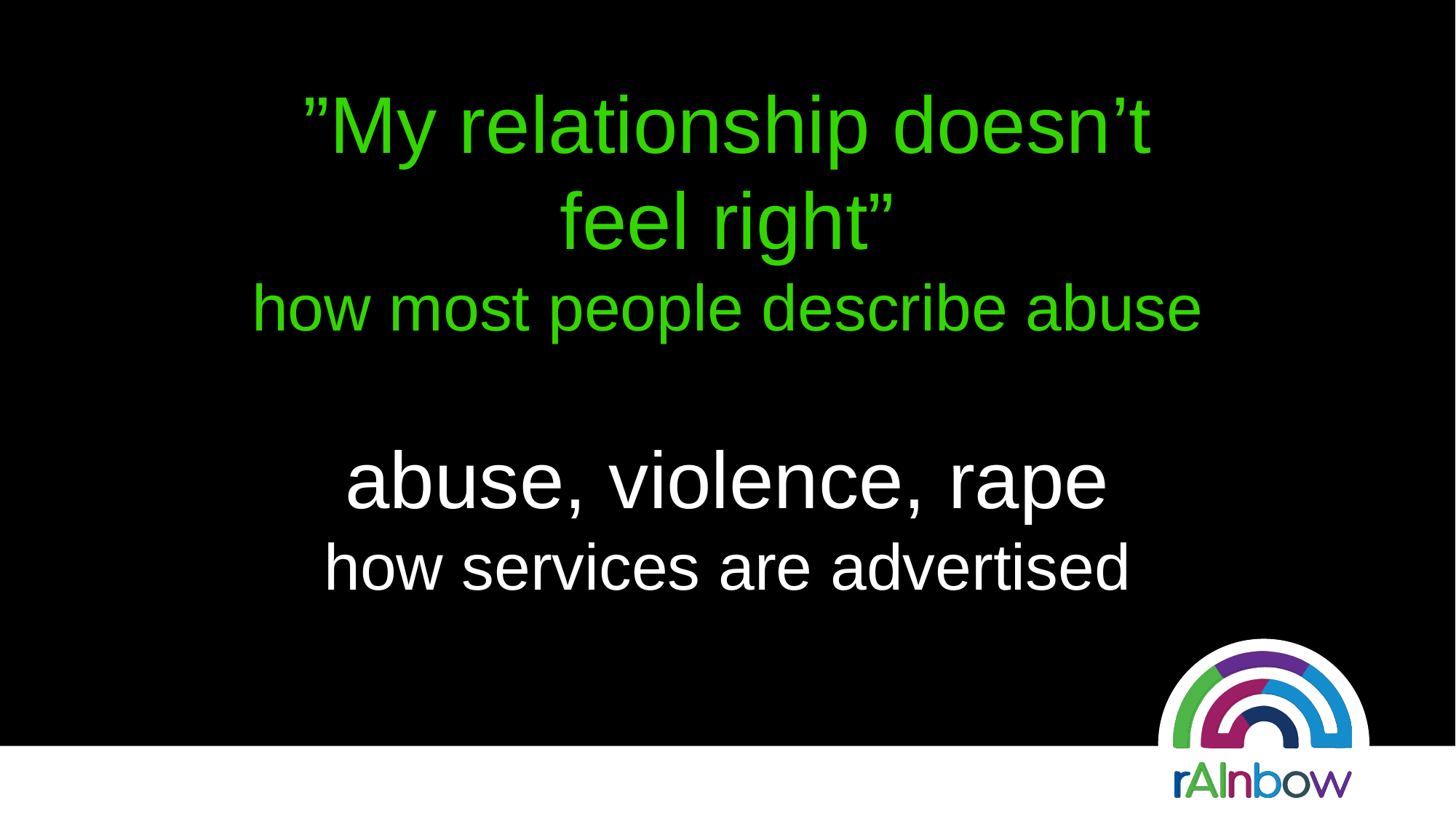

”My relationship doesn’t feel right”
how most people describe abuse

abuse, violence, rape
how services are advertised